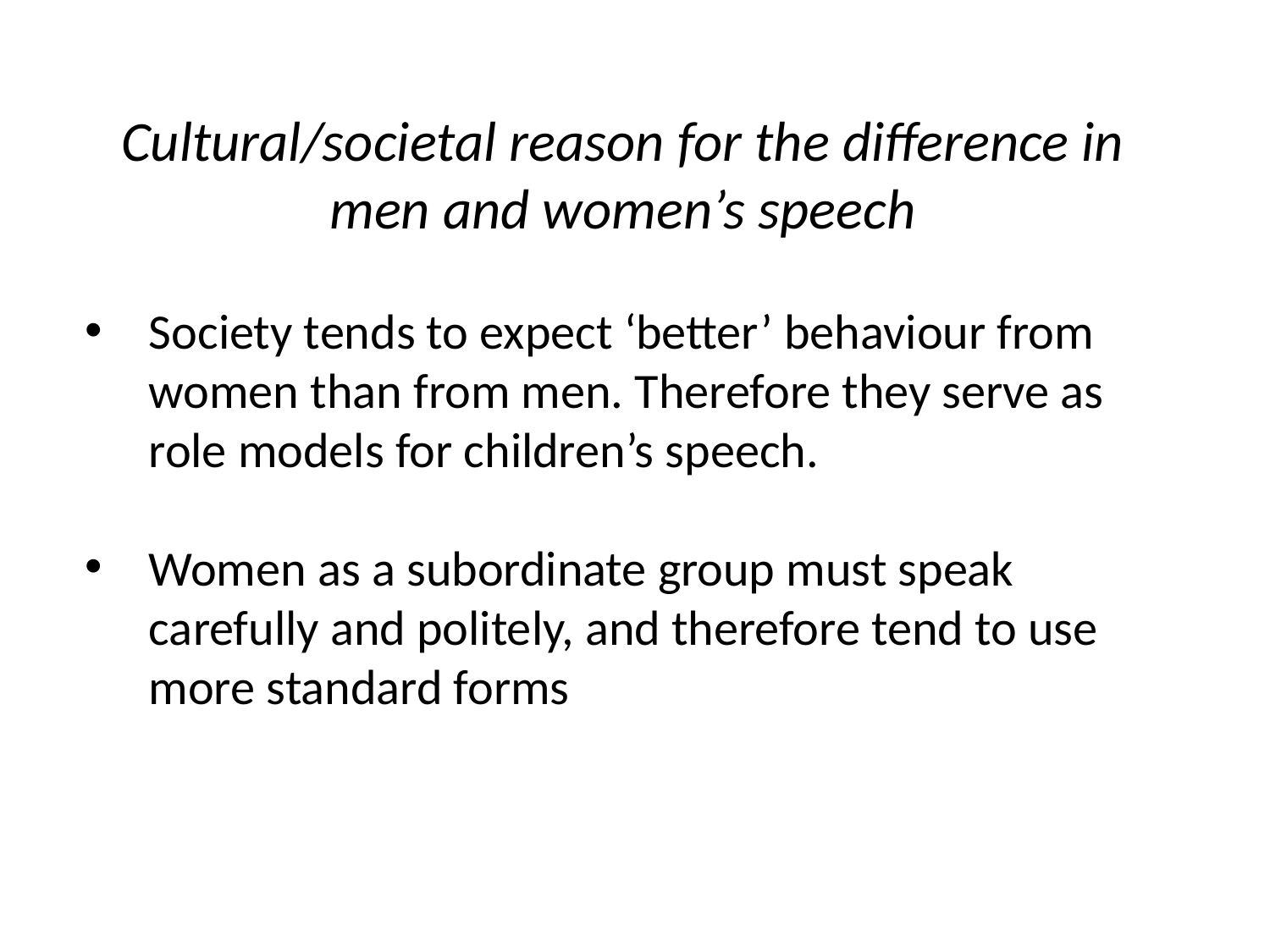

Cultural/societal reason for the difference in men and women’s speech

Society tends to expect ‘better’ behaviour from women than from men. Therefore they serve as role models for children’s speech.

Women as a subordinate group must speak carefully and politely, and therefore tend to use more standard forms